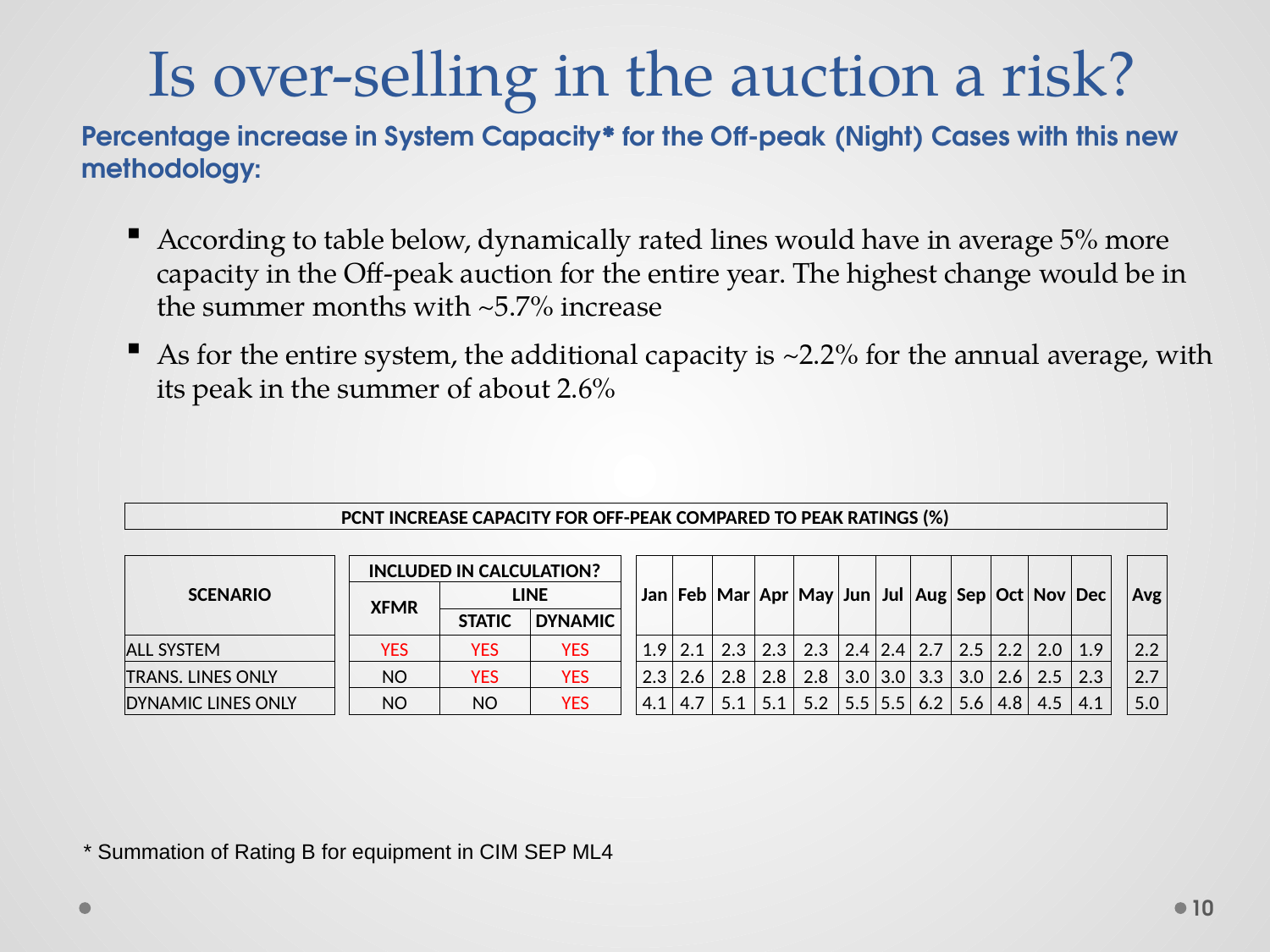

Is over-selling in the auction a risk?
Percentage increase in System Capacity* for the Off-peak (Night) Cases with this new methodology:
According to table below, dynamically rated lines would have in average 5% more capacity in the Off-peak auction for the entire year. The highest change would be in the summer months with ~5.7% increase
As for the entire system, the additional capacity is ~2.2% for the annual average, with its peak in the summer of about 2.6%
| PCNT INCREASE CAPACITY FOR OFF-PEAK COMPARED TO PEAK RATINGS (%) |  |  |  |  |  |  |  |  |  |  |  |  |  |  |  |  |  |  |  |
| --- | --- | --- | --- | --- | --- | --- | --- | --- | --- | --- | --- | --- | --- | --- | --- | --- | --- | --- | --- |
|  |  |  |  |  |  |  |  |  |  |  |  |  |  |  |  |  |  |  |  |
| SCENARIO |  | INCLUDED IN CALCULATION? |  |  |  | Jan | Feb | Mar | Apr | May | Jun | Jul | Aug | Sep | Oct | Nov | Dec |  | Avg |
|  |  | XFMR | LINE |  |  |  |  |  |  |  |  |  |  |  |  |  |  |  |  |
|  |  |  | STATIC | DYNAMIC |  |  |  |  |  |  |  |  |  |  |  |  |  |  |  |
| ALL SYSTEM |  | YES | YES | YES |  | 1.9 | 2.1 | 2.3 | 2.3 | 2.3 | 2.4 | 2.4 | 2.7 | 2.5 | 2.2 | 2.0 | 1.9 |  | 2.2 |
| TRANS. LINES ONLY |  | NO | YES | YES |  | 2.3 | 2.6 | 2.8 | 2.8 | 2.8 | 3.0 | 3.0 | 3.3 | 3.0 | 2.6 | 2.5 | 2.3 |  | 2.7 |
| DYNAMIC LINES ONLY |  | NO | NO | YES |  | 4.1 | 4.7 | 5.1 | 5.1 | 5.2 | 5.5 | 5.5 | 6.2 | 5.6 | 4.8 | 4.5 | 4.1 |  | 5.0 |
* Summation of Rating B for equipment in CIM SEP ML4
10